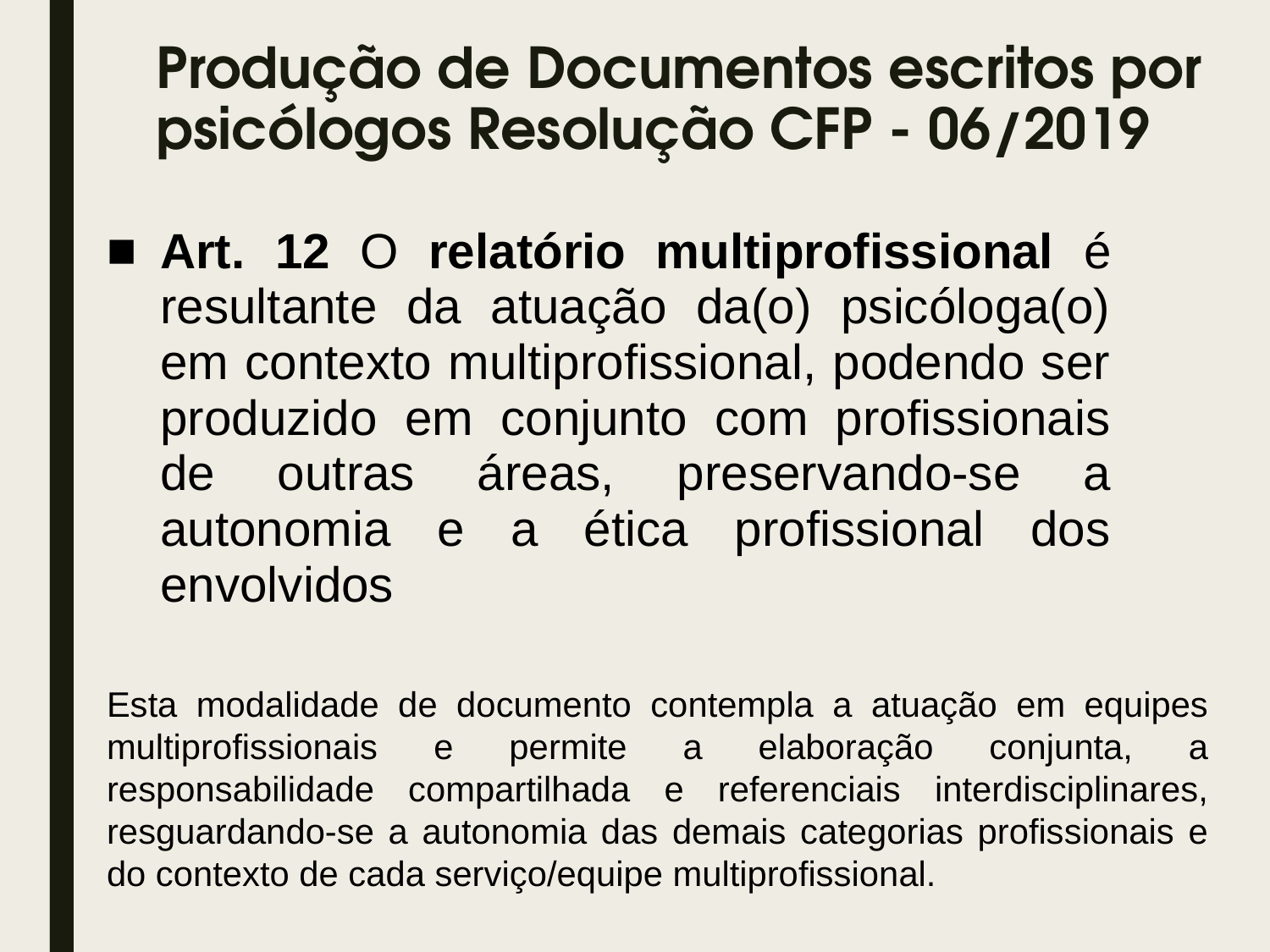

# Produção de Documentos escritos por psicólogos Resolução CFP - 06/2019
Art. 12 O relatório multiprofissional é resultante da atuação da(o) psicóloga(o) em contexto multiprofissional, podendo ser produzido em conjunto com profissionais de outras áreas, preservando-se a autonomia e a ética profissional dos envolvidos

Esta modalidade de documento contempla a atuação em equipes multiprofissionais e permite a elaboração conjunta, a responsabilidade compartilhada e referenciais interdisciplinares, resguardando-se a autonomia das demais categorias profissionais e do contexto de cada serviço/equipe multiprofissional.